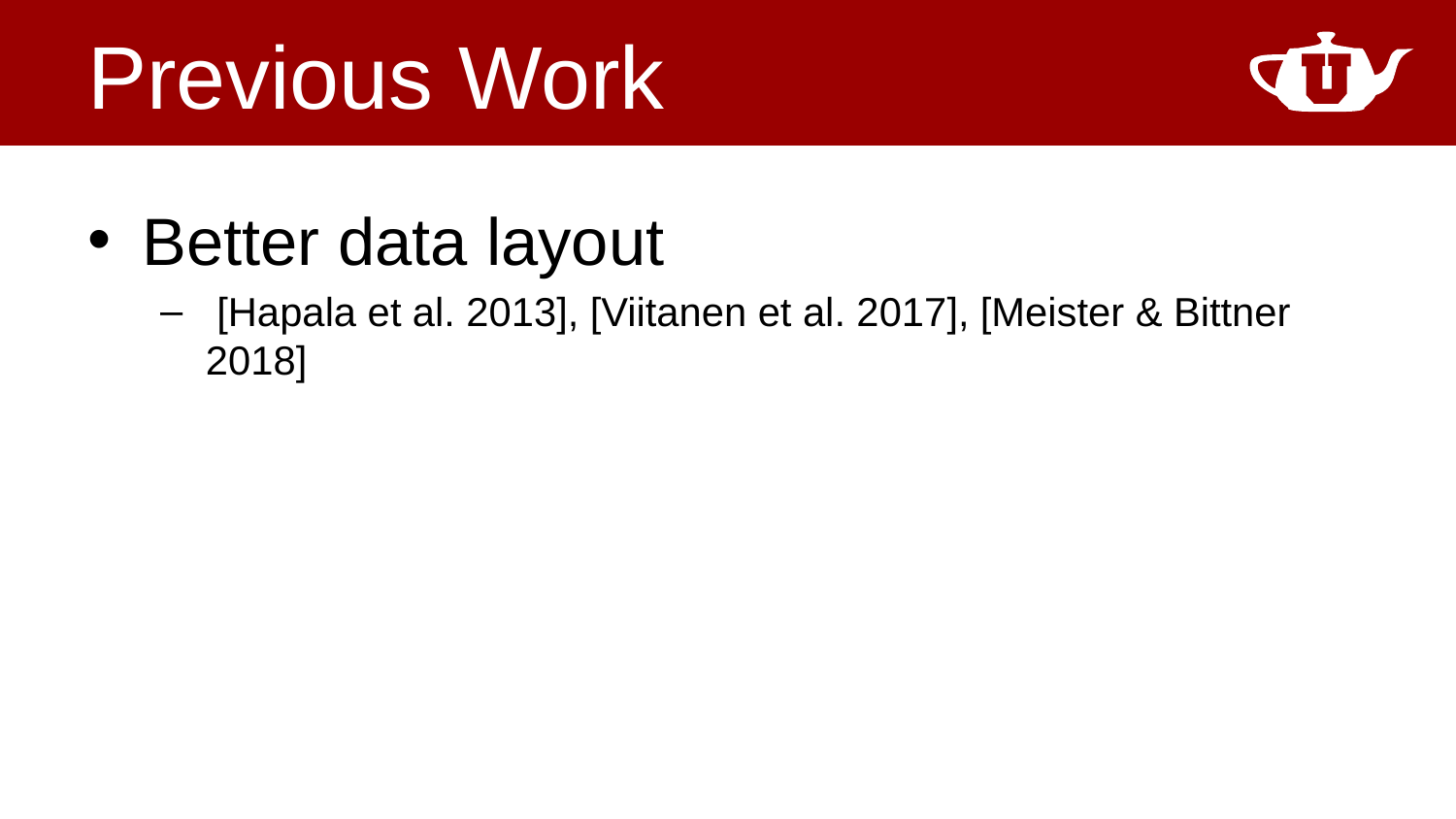

# Previous Work
Better data layout
 [Hapala et al. 2013], [Viitanen et al. 2017], [Meister & Bittner 2018]